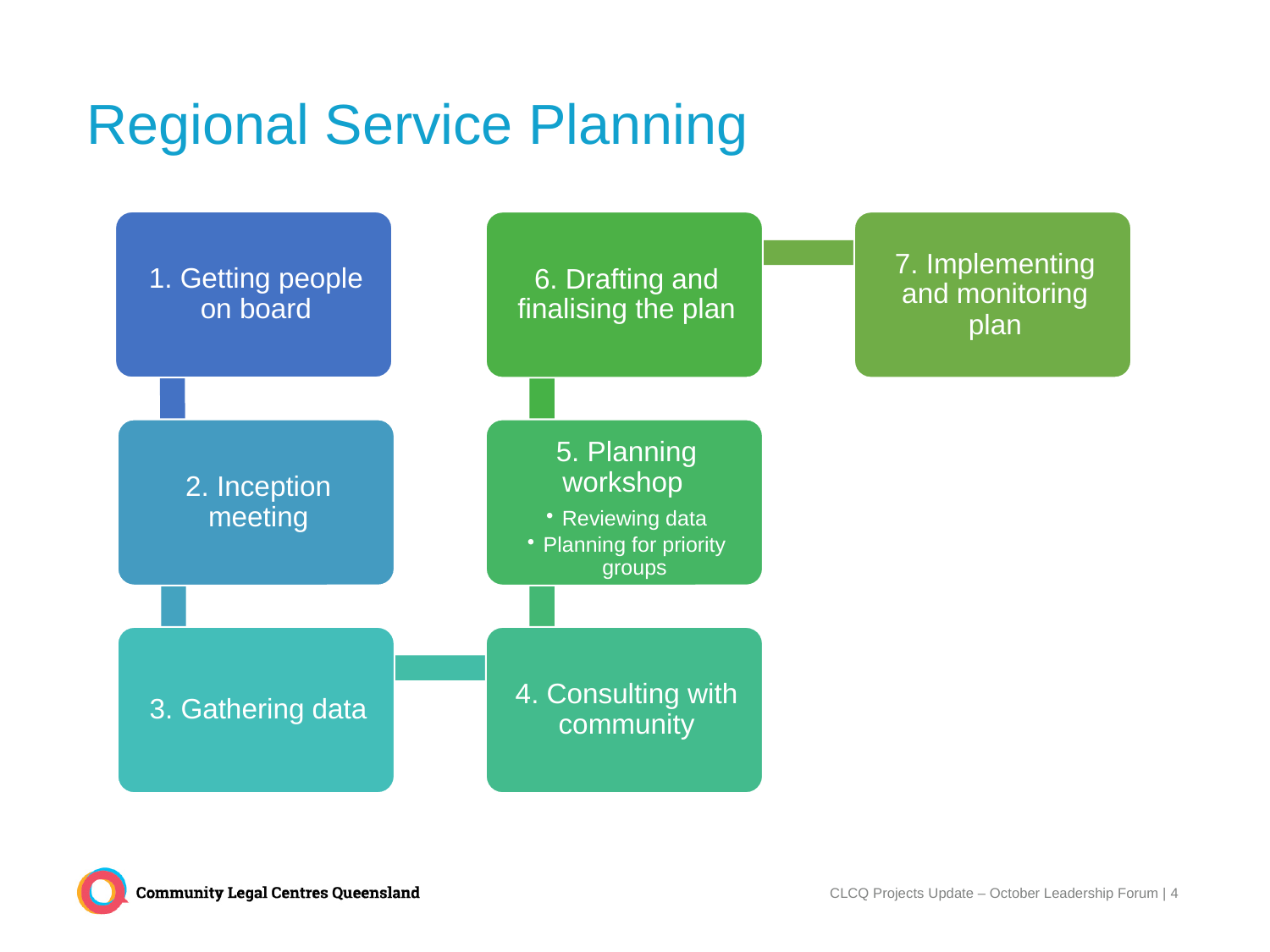

# Regional Service Planning

1. Getting people on board
2. Inception meeting
3. Gathering data
4. Consulting with community
5. Planning workshop
Reviewing data
Planning for priority groups
6. Drafting and finalising the plan
7. Implementing and monitoring plan
CLCQ Projects Update – October Leadership Forum | 4